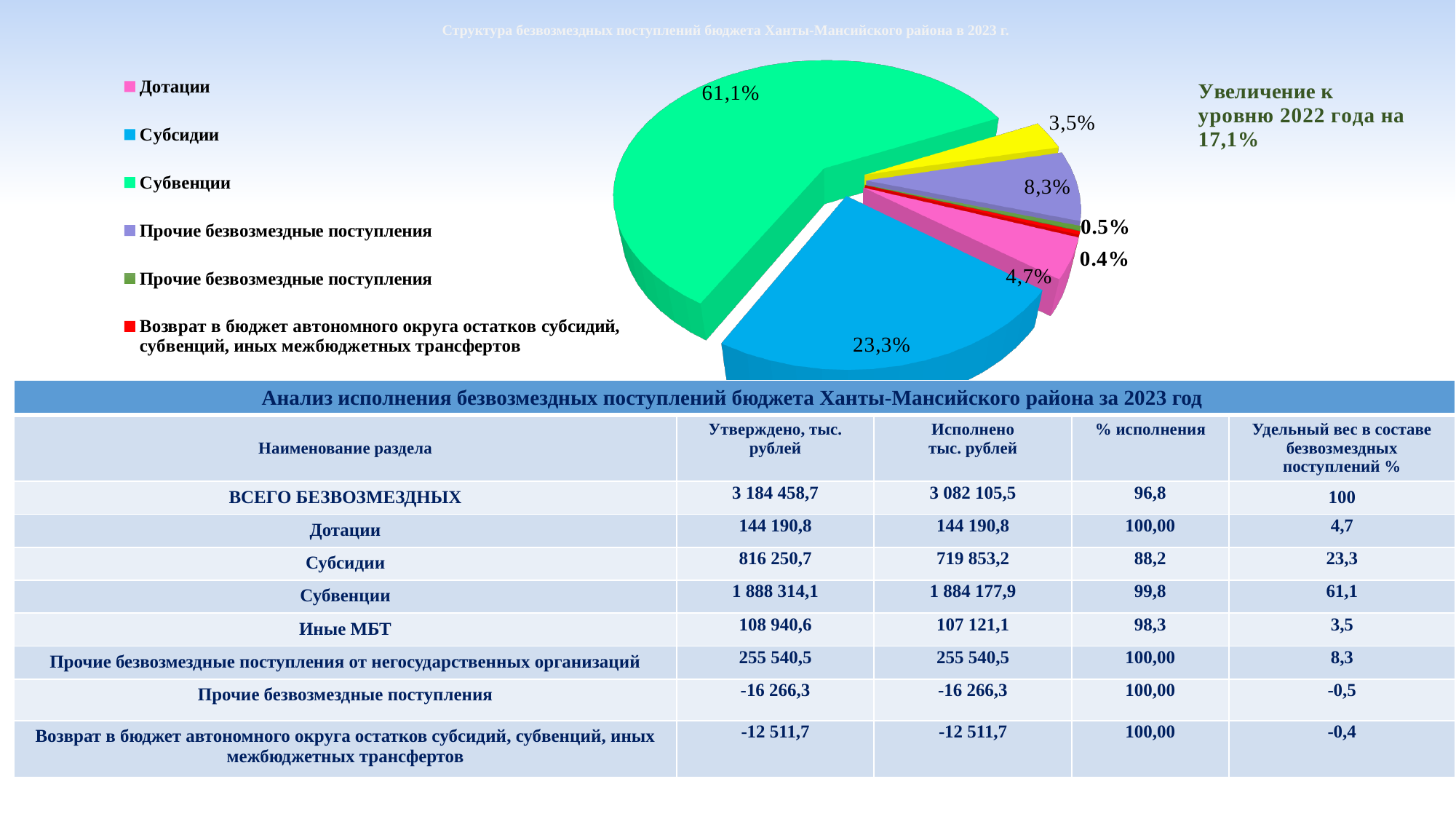

# Структура безвозмездных поступлений бюджета Ханты-Мансийского района в 2023 г.

[unsupported chart]

| Анализ исполнения безвозмездных поступлений бюджета Ханты-Мансийского района за 2023 год |  |  |  |  |
| --- | --- | --- | --- | --- |
| Наименование раздела | Утверждено, тыс. рублей | Исполнено тыс. рублей | % исполнения | Удельный вес в составе безвозмездных поступлений % |
| ВСЕГО БЕЗВОЗМЕЗДНЫХ | 3 184 458,7 | 3 082 105,5 | 96,8 | 100 |
| Дотации | 144 190,8 | 144 190,8 | 100,00 | 4,7 |
| Субсидии | 816 250,7 | 719 853,2 | 88,2 | 23,3 |
| Субвенции | 1 888 314,1 | 1 884 177,9 | 99,8 | 61,1 |
| Иные МБТ | 108 940,6 | 107 121,1 | 98,3 | 3,5 |
| Прочие безвозмездные поступления от негосударственных организаций | 255 540,5 | 255 540,5 | 100,00 | 8,3 |
| Прочие безвозмездные поступления | -16 266,3 | -16 266,3 | 100,00 | -0,5 |
| Возврат в бюджет автономного округа остатков субсидий, субвенций, иных межбюджетных трансфертов | -12 511,7 | -12 511,7 | 100,00 | -0,4 |